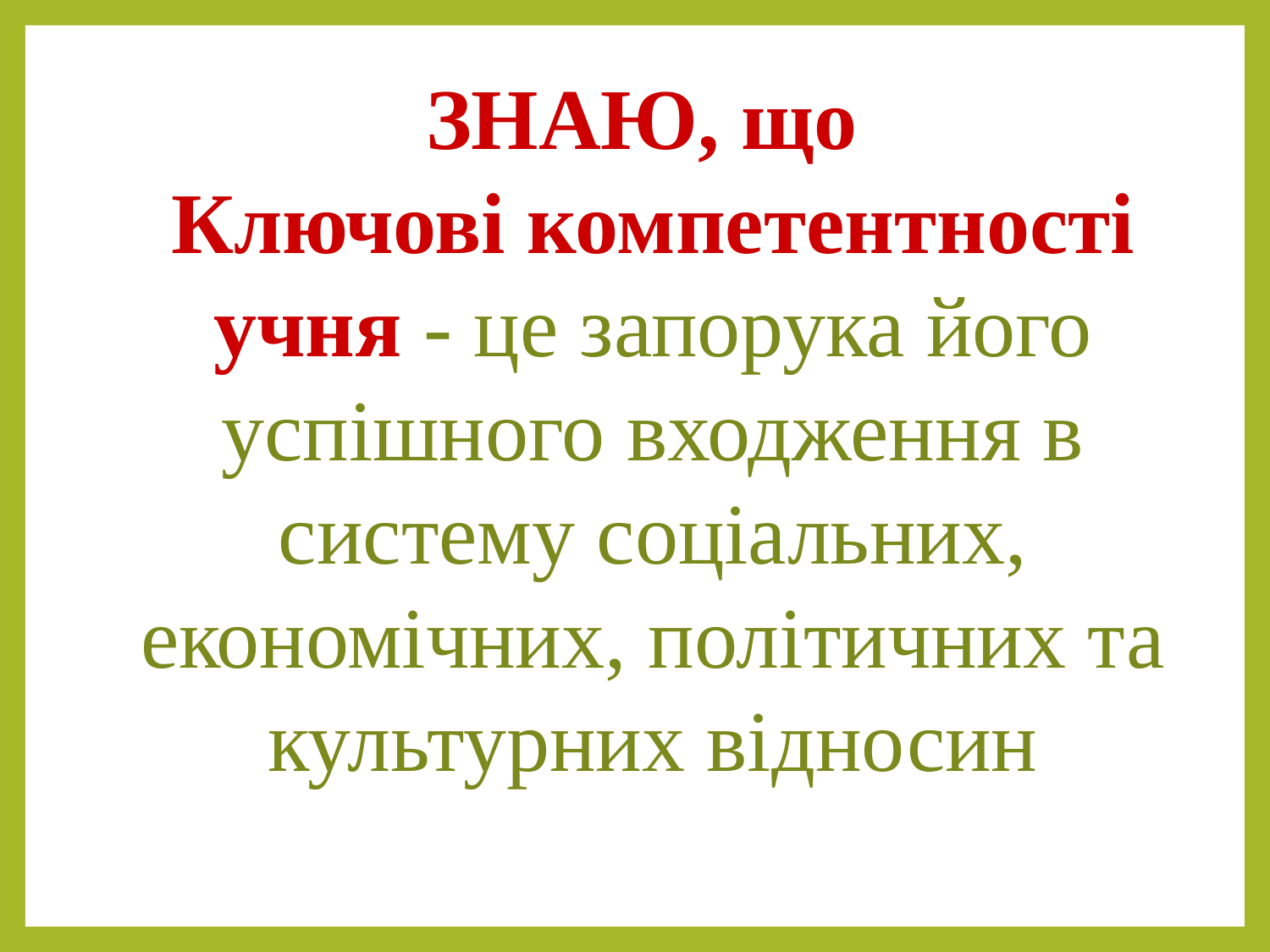

ЗНАЮ, що
Ключові компетентності учня - це запорука його успішного входження в систему соціальних, економічних, політичних та культурних відносин